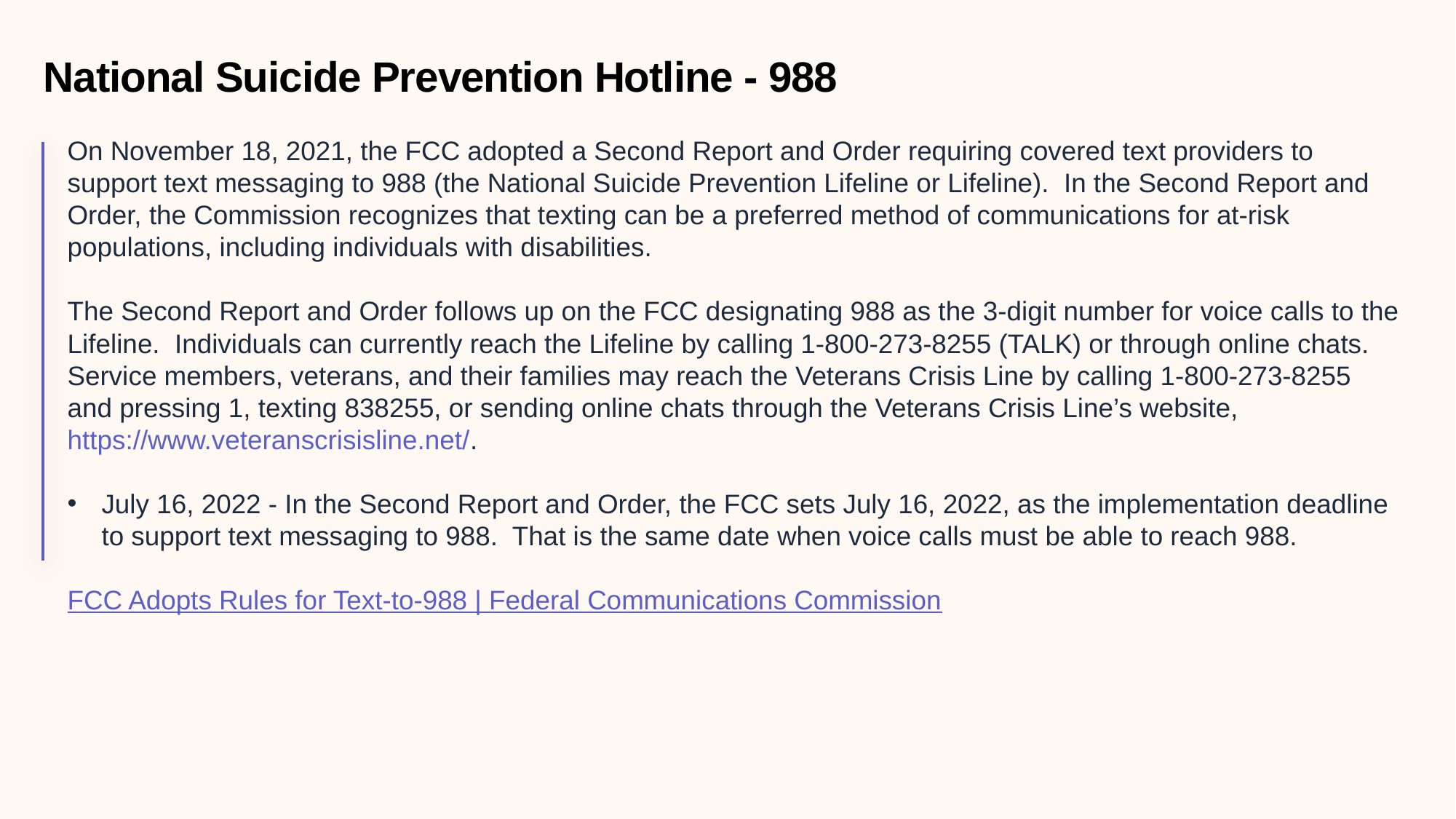

# National Suicide Prevention Hotline - 988
On November 18, 2021, the FCC adopted a Second Report and Order requiring covered text providers to support text messaging to 988 (the National Suicide Prevention Lifeline or Lifeline).  In the Second Report and Order, the Commission recognizes that texting can be a preferred method of communications for at-risk populations, including individuals with disabilities.

The Second Report and Order follows up on the FCC designating 988 as the 3-digit number for voice calls to the Lifeline.  Individuals can currently reach the Lifeline by calling 1-800-273-8255 (TALK) or through online chats.  Service members, veterans, and their families may reach the Veterans Crisis Line by calling 1-800-273-8255 and pressing 1, texting 838255, or sending online chats through the Veterans Crisis Line’s website, https://www.veteranscrisisline.net/.

July 16, 2022 - In the Second Report and Order, the FCC sets July 16, 2022, as the implementation deadline to support text messaging to 988.  That is the same date when voice calls must be able to reach 988.

FCC Adopts Rules for Text-to-988 | Federal Communications Commission